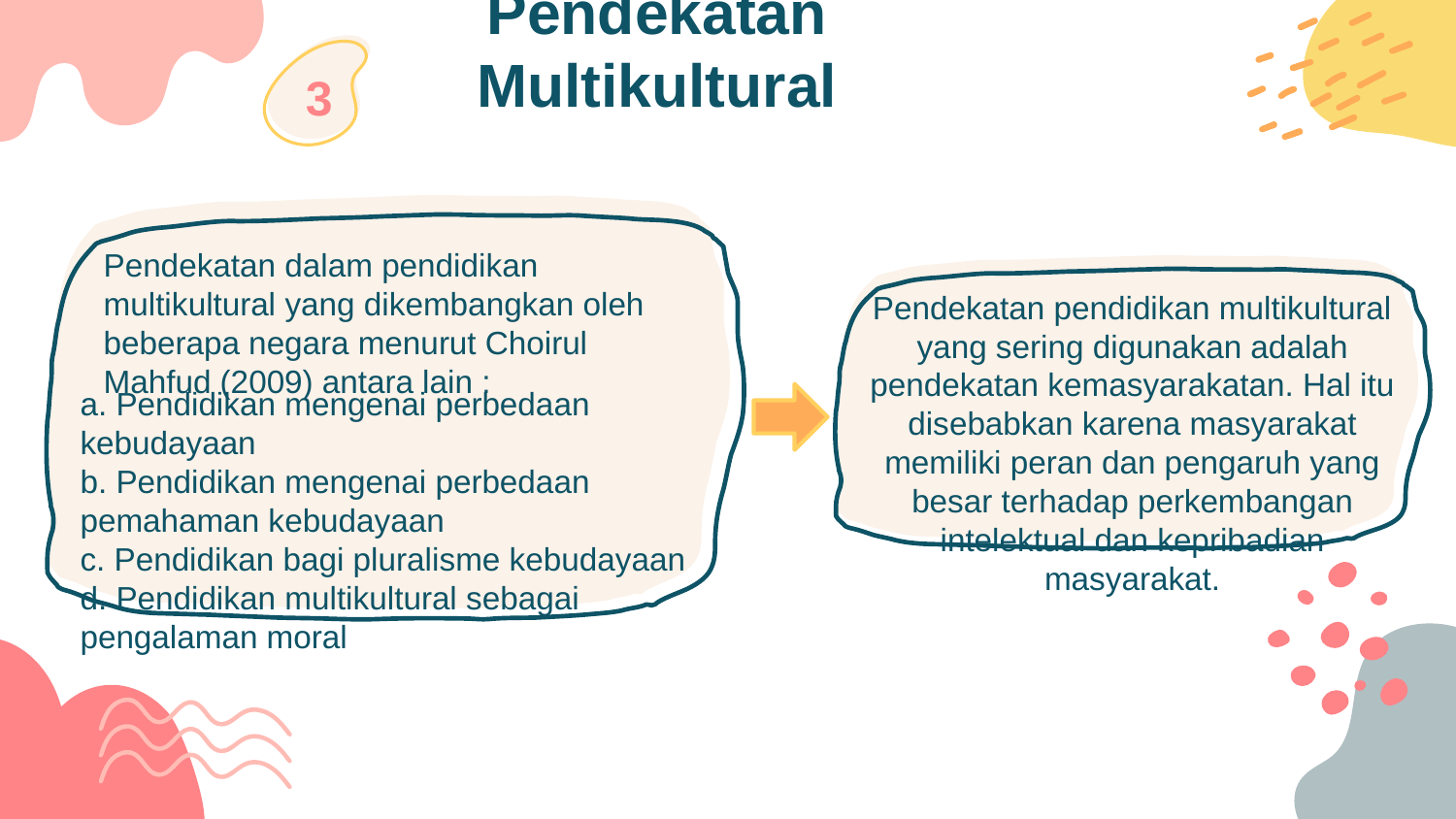

Pendekatan Multikultural
3

Pendekatan dalam pendidikan multikultural yang dikembangkan oleh beberapa negara menurut Choirul Mahfud (2009) antara lain :

Pendekatan pendidikan multikultural yang sering digunakan adalah pendekatan kemasyarakatan. Hal itu disebabkan karena masyarakat memiliki peran dan pengaruh yang besar terhadap perkembangan intelektual dan kepribadian masyarakat.
# a. Pendidikan mengenai perbedaan kebudayaan b. Pendidikan mengenai perbedaan pemahaman kebudayaan c. Pendidikan bagi pluralisme kebudayaan d. Pendidikan multikultural sebagai pengalaman moral